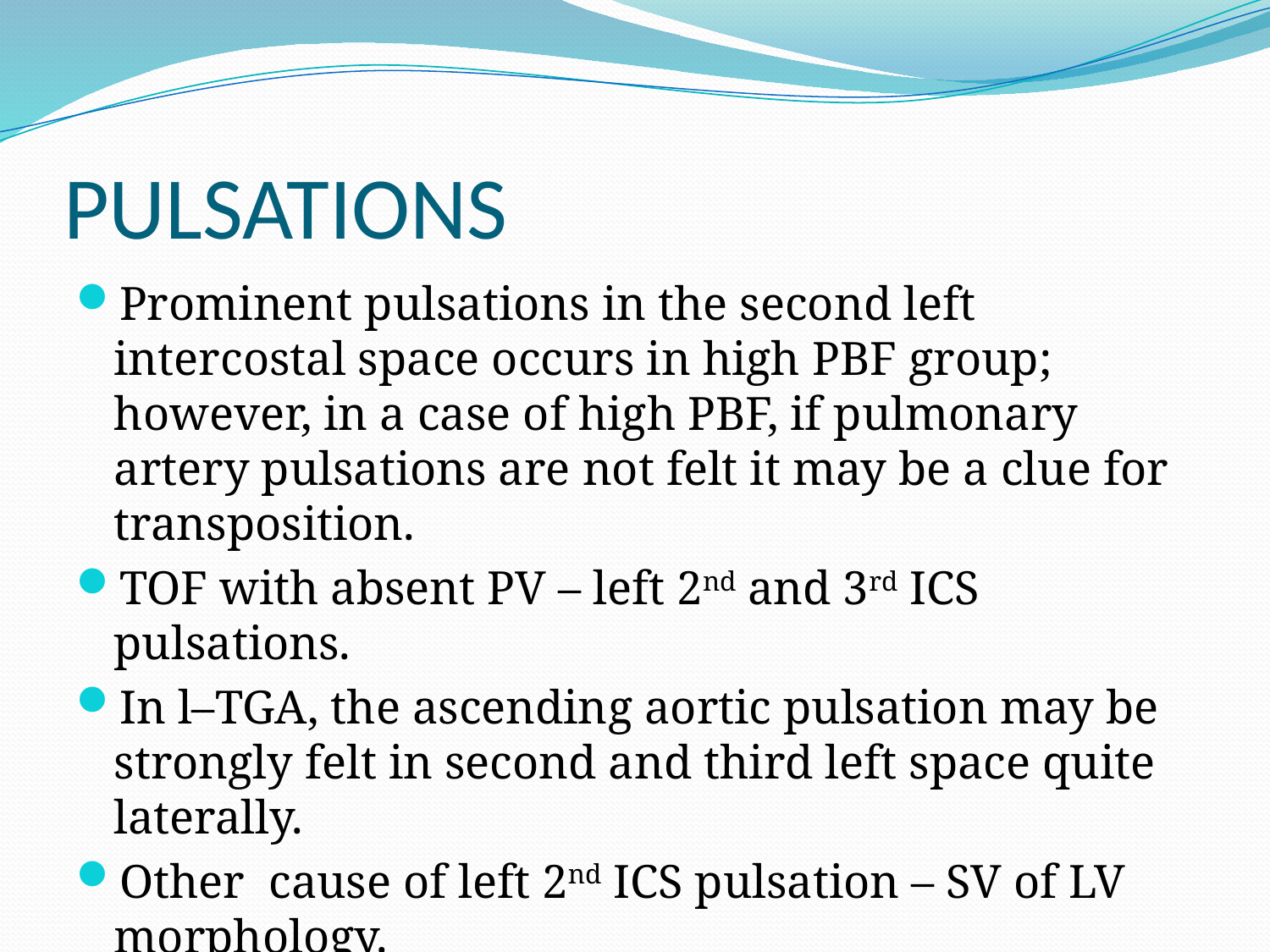

# PULSATIONS
Prominent pulsations in the second left intercostal space occurs in high PBF group; however, in a case of high PBF, if pulmonary artery pulsations are not felt it may be a clue for transposition.
TOF with absent PV – left 2nd and 3rd ICS pulsations.
In l–TGA, the ascending aortic pulsation may be strongly felt in second and third left space quite laterally.
Other  cause of left 2nd ICS pulsation – SV of LV morphology.